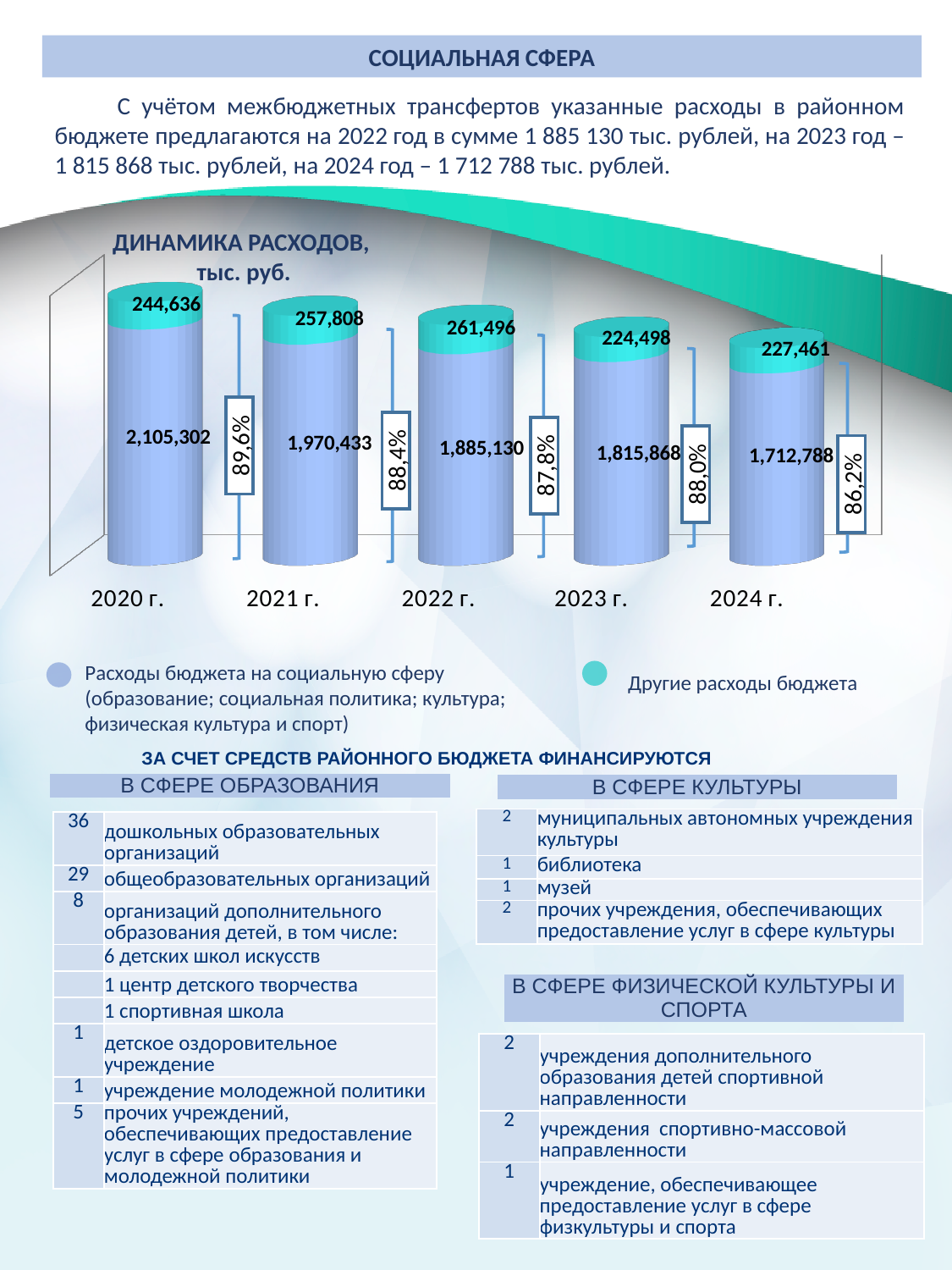

СОЦИАЛЬНАЯ СФЕРА
С учётом межбюджетных трансфертов указанные расходы в районном бюджете предлагаются на 2022 год в сумме 1 885 130 тыс. рублей, на 2023 год – 1 815 868 тыс. рублей, на 2024 год – 1 712 788 тыс. рублей.
ДИНАМИКА РАСХОДОВ,
 тыс. руб.

[unsupported chart]

89,6%
88,4%
87,8%
88,0%
86,2%
Расходы бюджета на социальную сферу (образование; социальная политика; культура; физическая культура и спорт)

Другие расходы бюджета
# ЗА СЧЕТ СРЕДСТВ РАЙОННОГО БЮДЖЕТА ФИНАНСИРУЮТСЯ
| В СФЕРЕ ОБРАЗОВАНИЯ |
| --- |
| В СФЕРЕ КУЛЬТУРЫ |
| --- |
| 2 | муниципальных автономных учреждения культуры |
| --- | --- |
| 1 | библиотека |
| 1 | музей |
| 2 | прочих учреждения, обеспечивающих предоставление услуг в сфере культуры |
| 36 | дошкольных образовательных организаций |
| --- | --- |
| 29 | общеобразовательных организаций |
| 8 | организаций дополнительного образования детей, в том числе: |
|  | 6 детских школ искусств |
|  | 1 центр детского творчества |
|  | 1 спортивная школа |
| 1 | детское оздоровительное учреждение |
| 1 | учреждение молодежной политики |
| 5 | прочих учреждений, обеспечивающих предоставление услуг в сфере образования и молодежной политики |
| В СФЕРЕ ФИЗИЧЕСКОЙ КУЛЬТУРЫ И СПОРТА |
| --- |
| 2 | учреждения дополнительного образования детей спортивной направленности |
| --- | --- |
| 2 | учреждения спортивно-массовой направленности |
| 1 | учреждение, обеспечивающее предоставление услуг в сфере физкультуры и спорта |